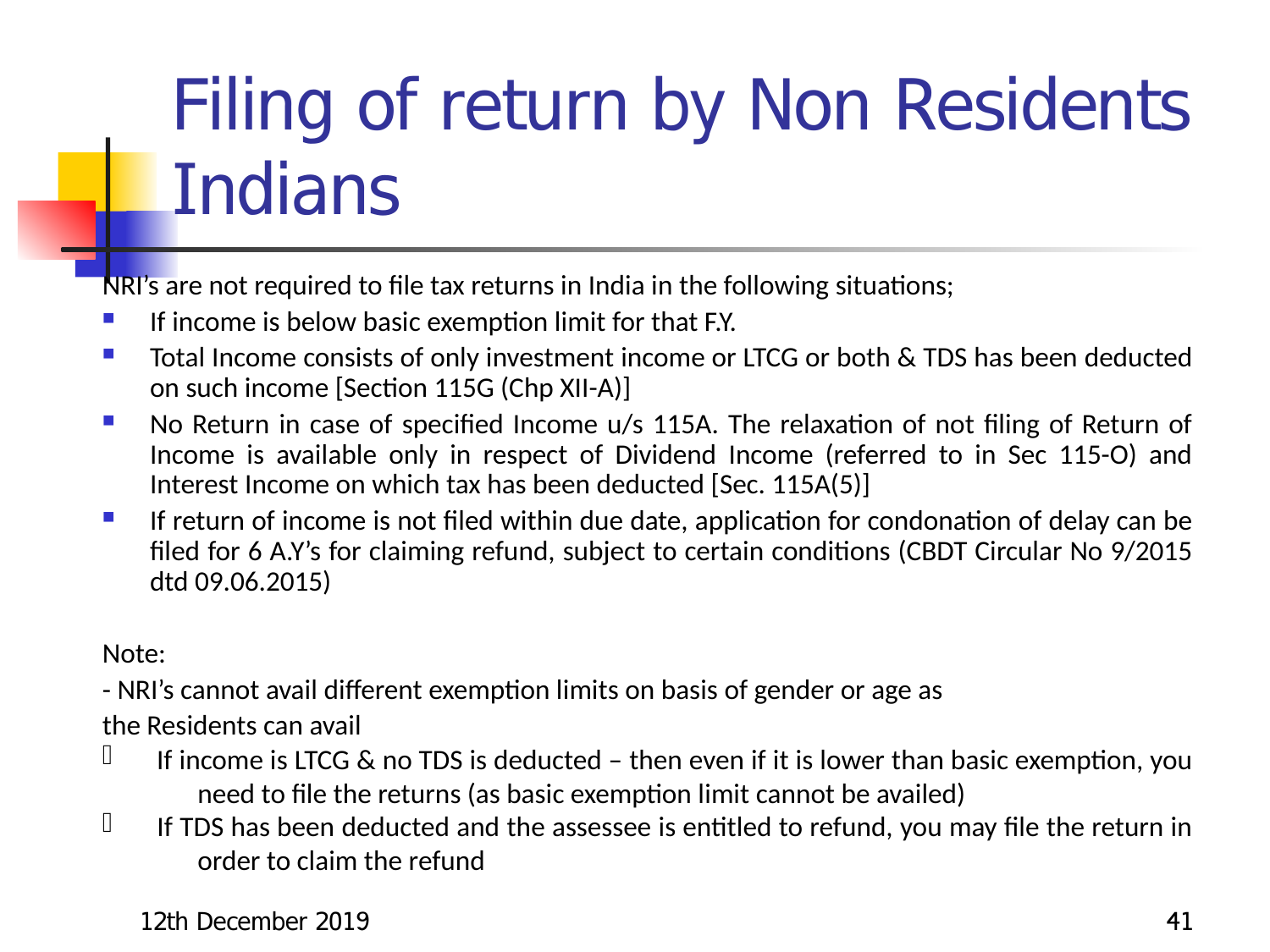

Filing of return by Non Residents Indians
NRI’s are not required to file tax returns in India in the following situations;
If income is below basic exemption limit for that F.Y.
Total Income consists of only investment income or LTCG or both & TDS has been deducted on such income [Section 115G (Chp XII-A)]
No Return in case of specified Income u/s 115A. The relaxation of not filing of Return of Income is available only in respect of Dividend Income (referred to in Sec 115-O) and Interest Income on which tax has been deducted [Sec. 115A(5)]
If return of income is not filed within due date, application for condonation of delay can be filed for 6 A.Y’s for claiming refund, subject to certain conditions (CBDT Circular No 9/2015 dtd 09.06.2015)

Note:
- NRI’s cannot avail different exemption limits on basis of gender or age as
the Residents can avail
 If income is LTCG & no TDS is deducted – then even if it is lower than basic exemption, you need to file the returns (as basic exemption limit cannot be availed)
 If TDS has been deducted and the assessee is entitled to refund, you may file the return in order to claim the refund
12th December 2019
41